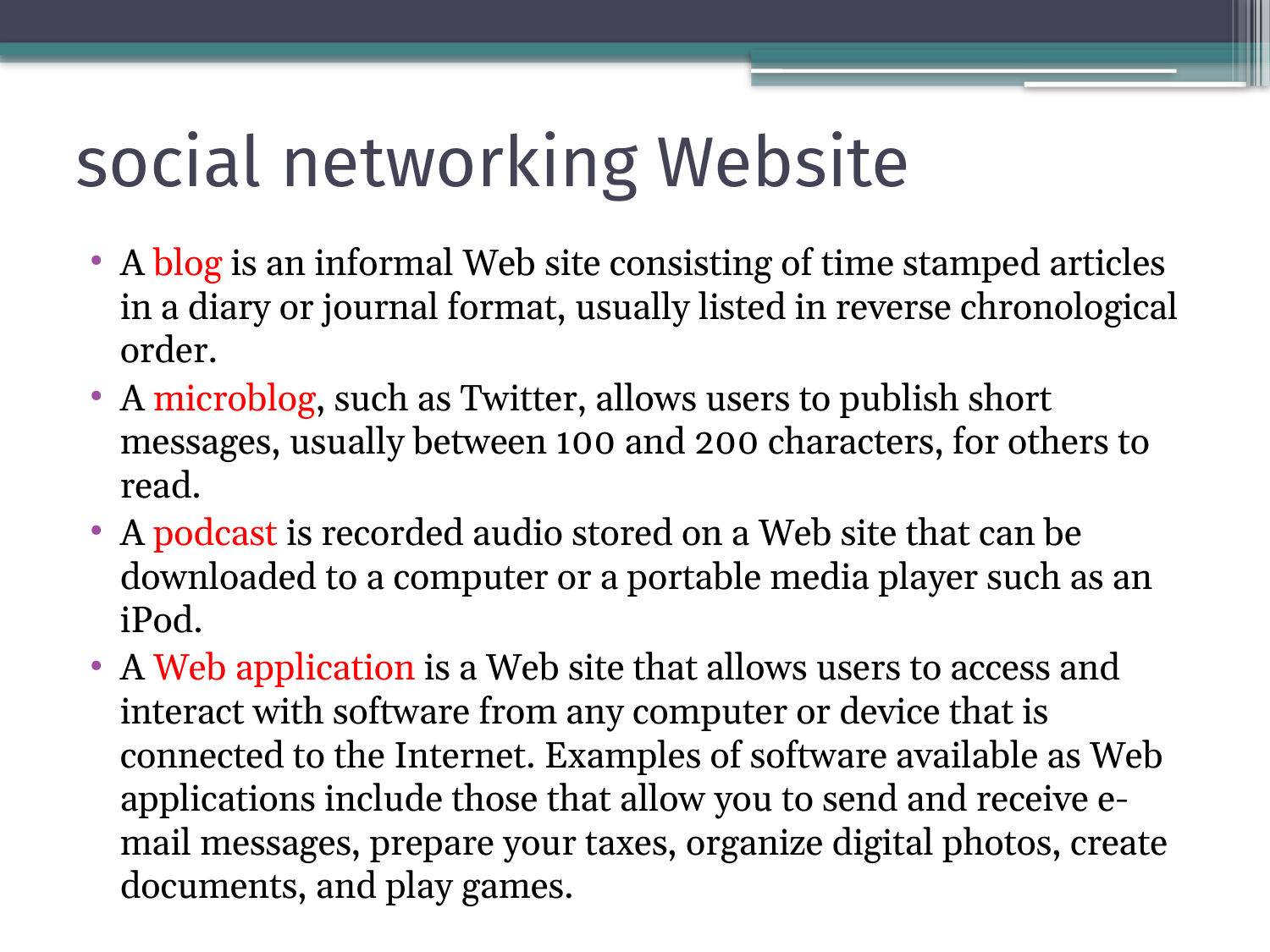

# social networking Website
A blog is an informal Web site consisting of time stamped articles in a diary or journal format, usually listed in reverse chronological order.
A microblog, such as Twitter, allows users to publish short messages, usually between 100 and 200 characters, for others to read.
A podcast is recorded audio stored on a Web site that can be downloaded to a computer or a portable media player such as an iPod.
A Web application is a Web site that allows users to access and interact with software from any computer or device that is connected to the Internet. Examples of software available as Web applications include those that allow you to send and receive e-mail messages, prepare your taxes, organize digital photos, create documents, and play games.